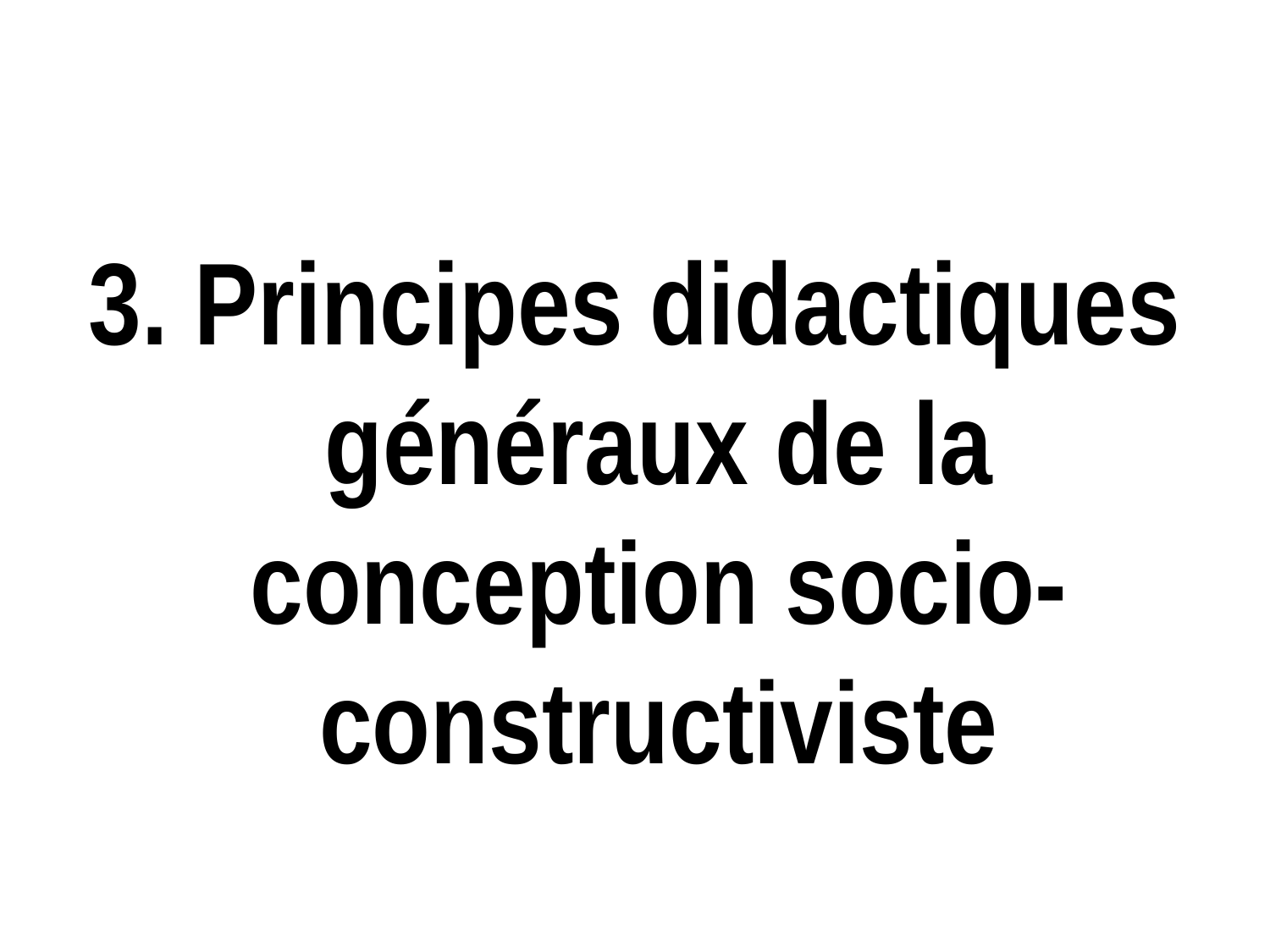

#
3. Principes didactiques généraux de la conception socio-constructiviste